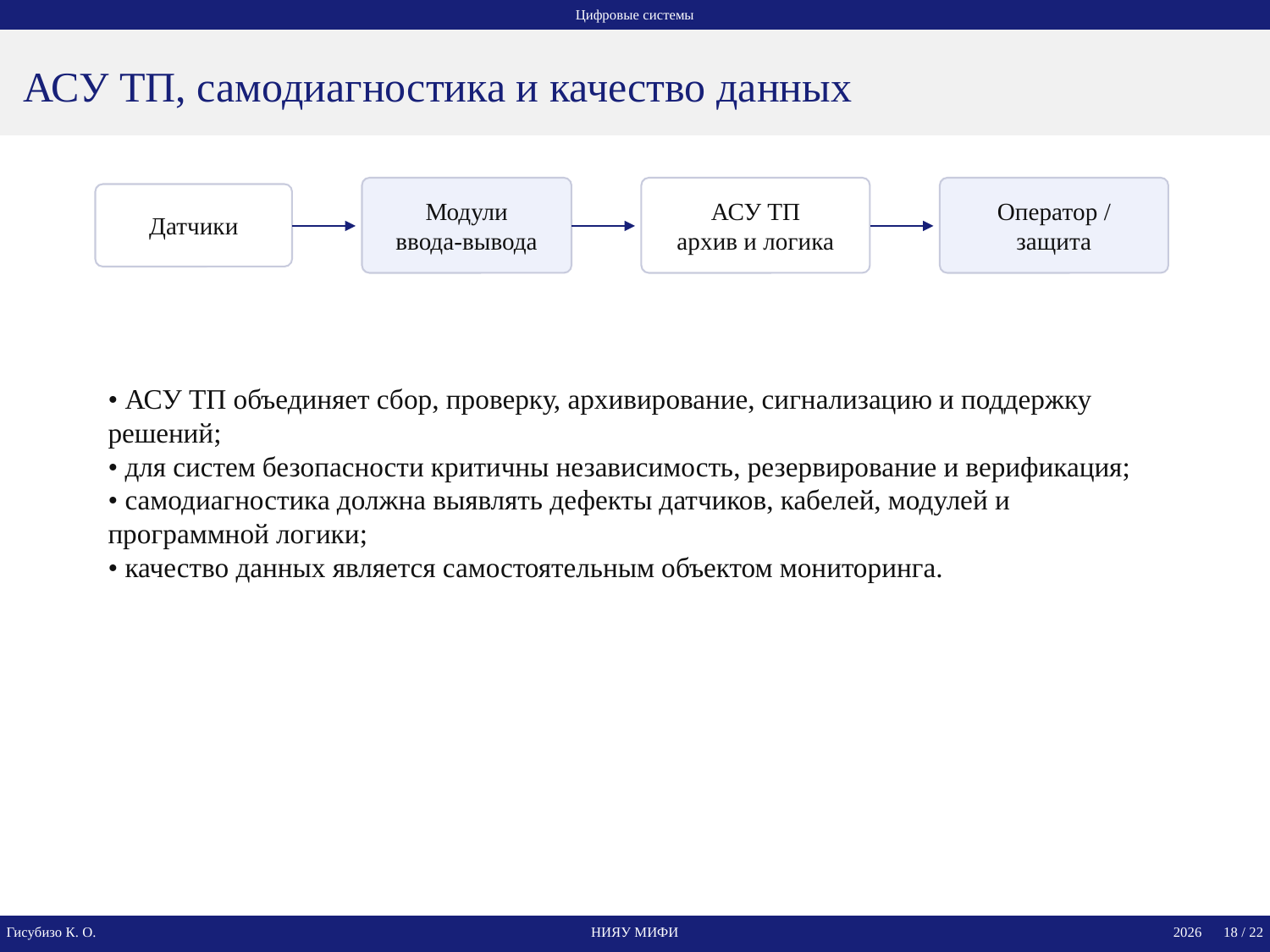

18
Цифровые системы

АСУ ТП, самодиагностика и качество данных

Модули
ввода-вывода
АСУ ТП
архив и логика
Оператор /
защита
Датчики

• АСУ ТП объединяет сбор, проверку, архивирование, сигнализацию и поддержку решений;
• для систем безопасности критичны независимость, резервирование и верификация;
• самодиагностика должна выявлять дефекты датчиков, кабелей, модулей и программной логики;
• качество данных является самостоятельным объектом мониторинга.

Гисубизо К. О.
НИЯУ МИФИ
2026      18 / 22